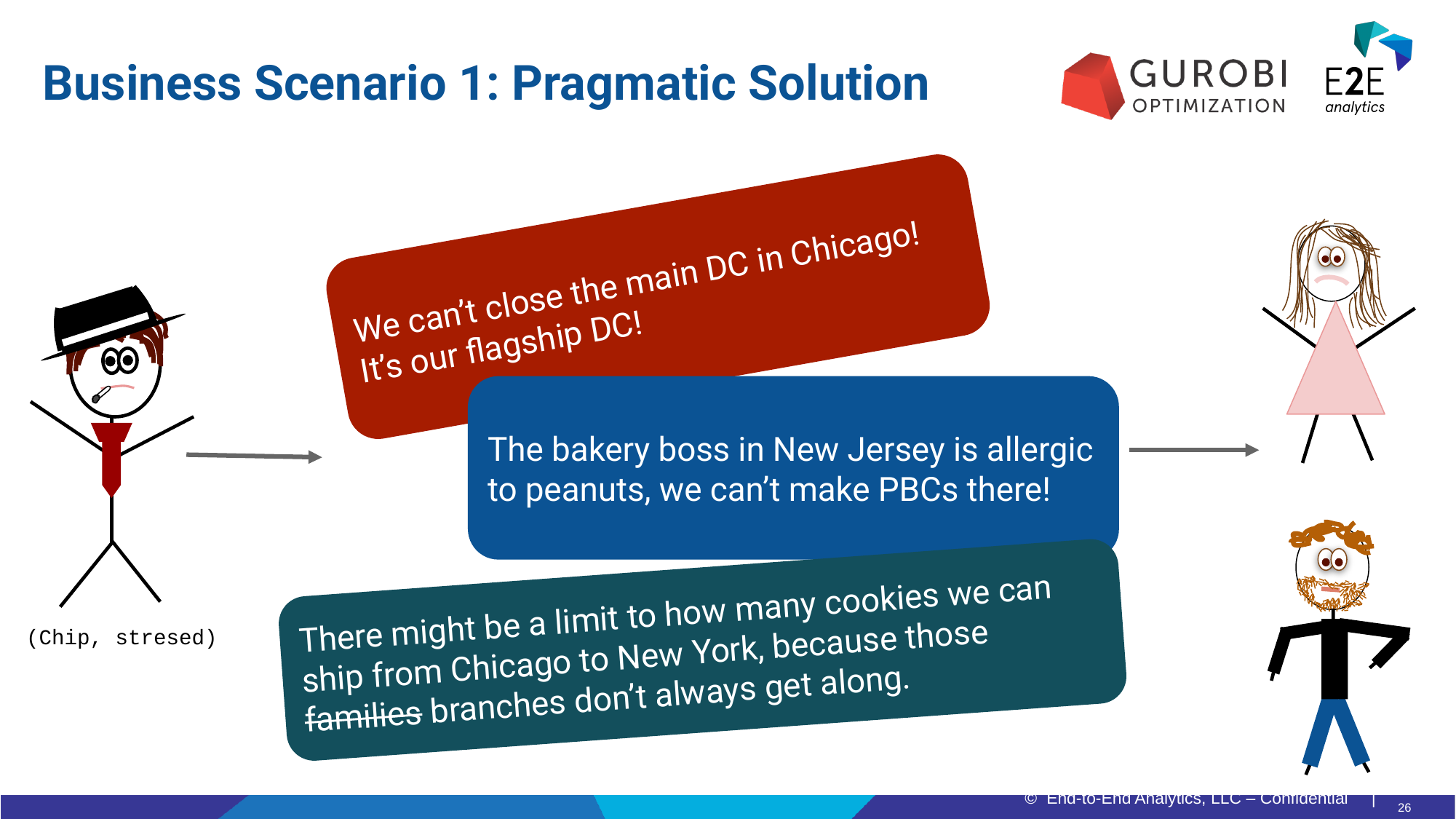

# Business Scenario 1: Pragmatic Solution
We can’t close the main DC in Chicago! It’s our flagship DC!

The bakery boss in New Jersey is allergic to peanuts, we can’t make PBCs there!

There might be a limit to how many cookies we can ship from Chicago to New York, because those families branches don’t always get along.
(Chip, stresed)
26